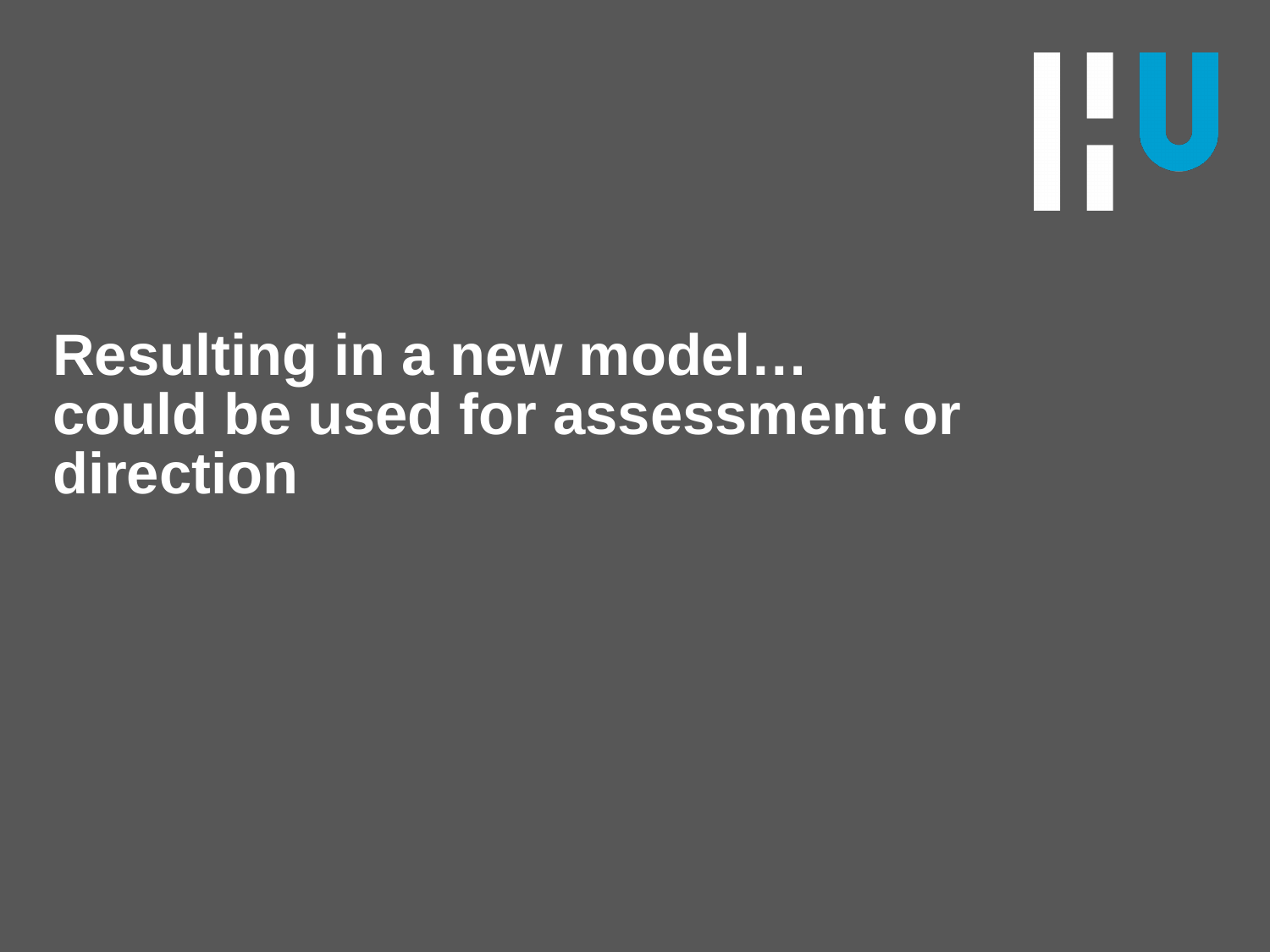

# Resulting in a new model… could be used for assessment or direction